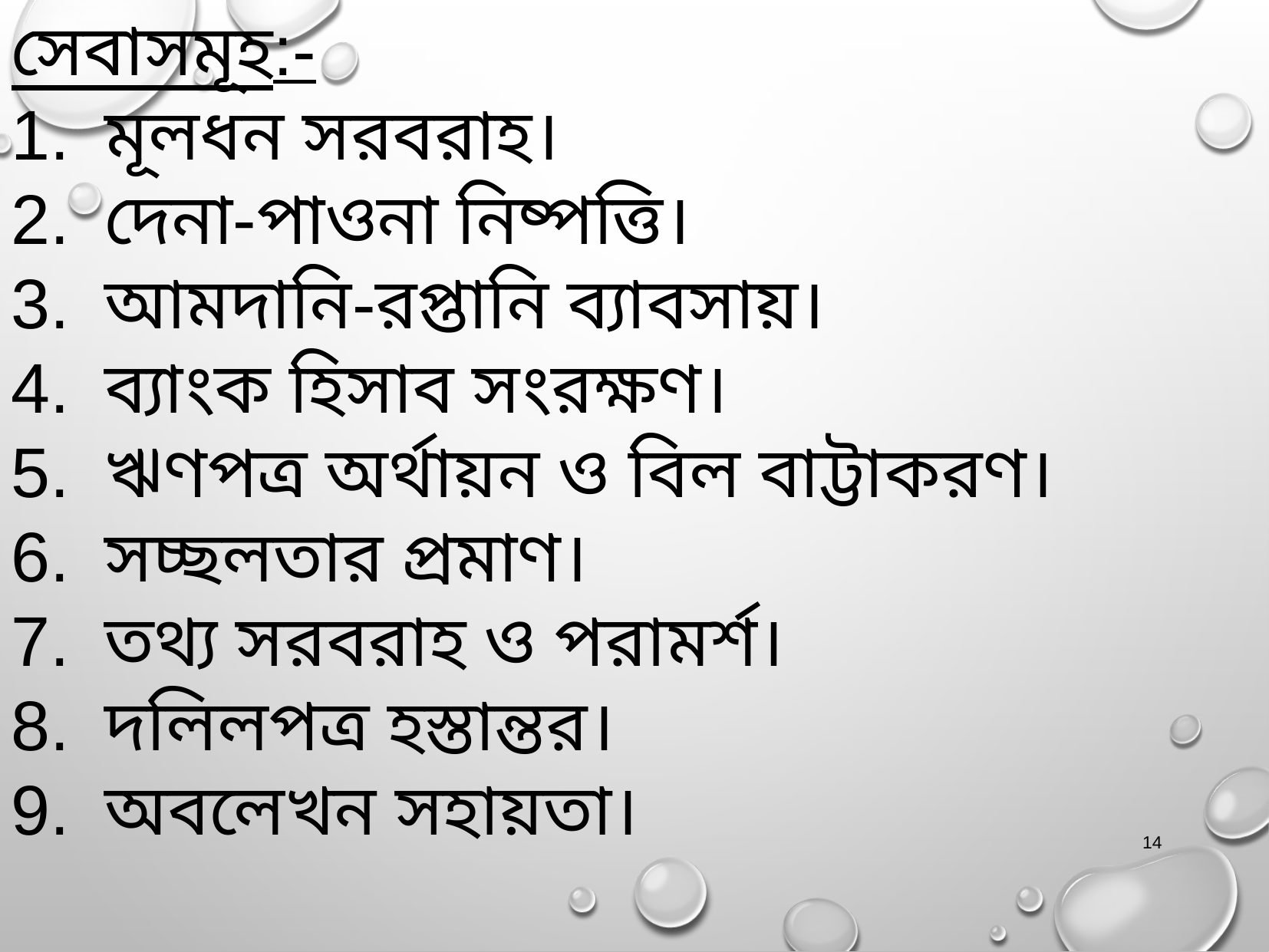

সেবাসমূহ:-
মূলধন সরবরাহ।
দেনা-পাওনা নিষ্পত্তি।
আমদানি-রপ্তানি ব্যাবসায়।
ব্যাংক হিসাব সংরক্ষণ।
ঋণপত্র অর্থায়ন ও বিল বাট্টাকরণ।
সচ্ছলতার প্রমাণ।
তথ্য সরবরাহ ও পরামর্শ।
দলিলপত্র হস্তান্তর।
অবলেখন সহায়তা।

14